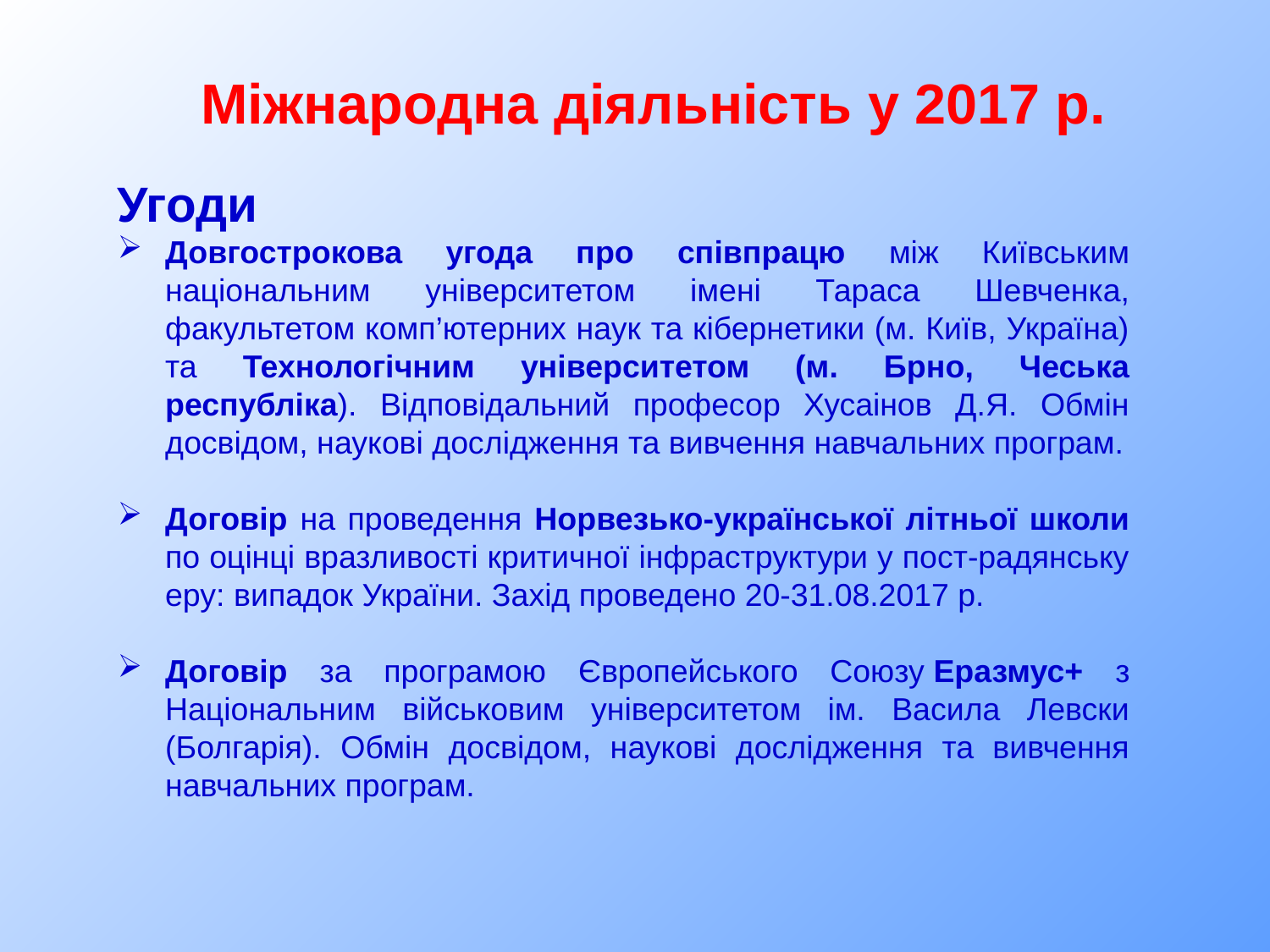

# Міжнародна діяльність у 2017 р.
Угоди
Довгострокова угода про співпрацю між Київським національним університетом імені Тараса Шевченка, факультетом комп’ютерних наук та кібернетики (м. Київ, Україна) та Технологічним університетом (м. Брно, Чеська республіка). Відповідальний професор Хусаінов Д.Я. Обмін досвідом, наукові дослідження та вивчення навчальних програм.

Договір на проведення Норвезько-української літньої школи по оцінці вразливості критичної інфраструктури у пост-радянську еру: випадок України. Захід проведено 20-31.08.2017 р.

Договір за програмою Європейського Союзу Еразмус+ з Національним військовим університетом ім. Васила Левски (Болгарія). Обмін досвідом, наукові дослідження та вивчення навчальних програм.